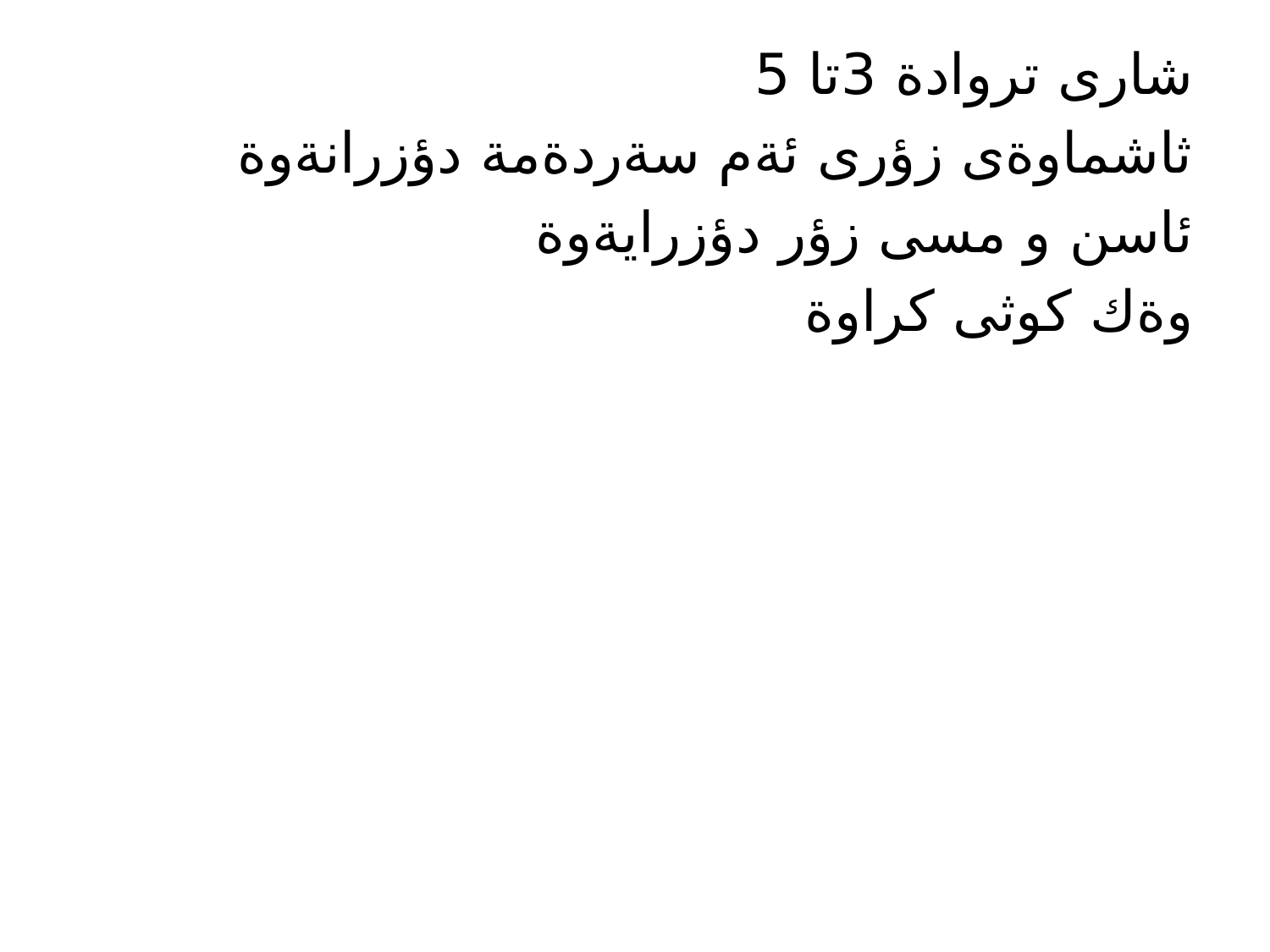

شارى تروادة 3تا 5
ثاشماوةى زؤرى ئةم سةردةمة دؤزرانةوة
ئاسن و مسى زؤر دؤزرايةوة
وةك كوثى كراوة